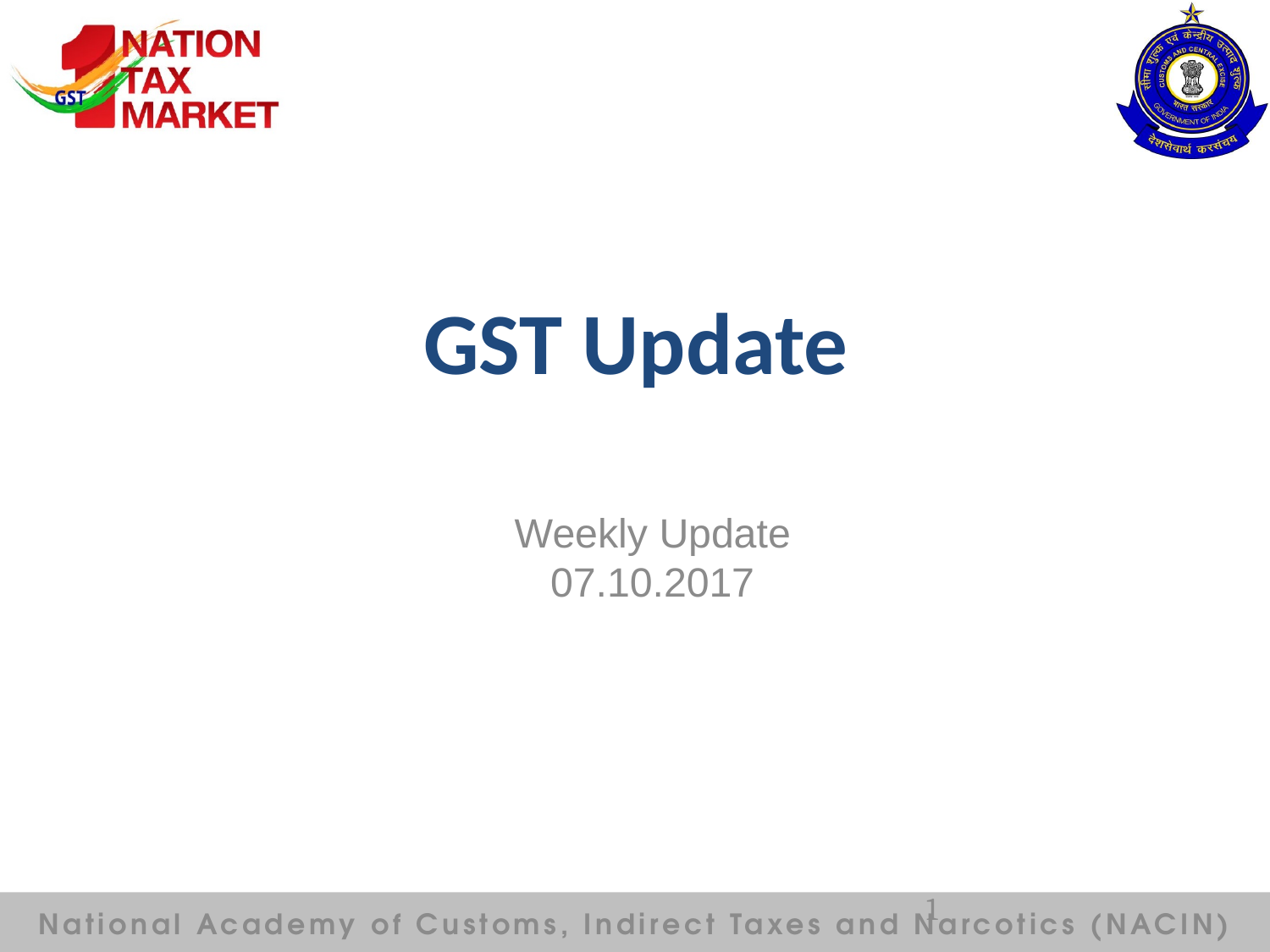

# GST Update

Weekly Update
07.10.2017
1
National Academy of Customs, Indirect Taxes and Narcotics (NACIN)